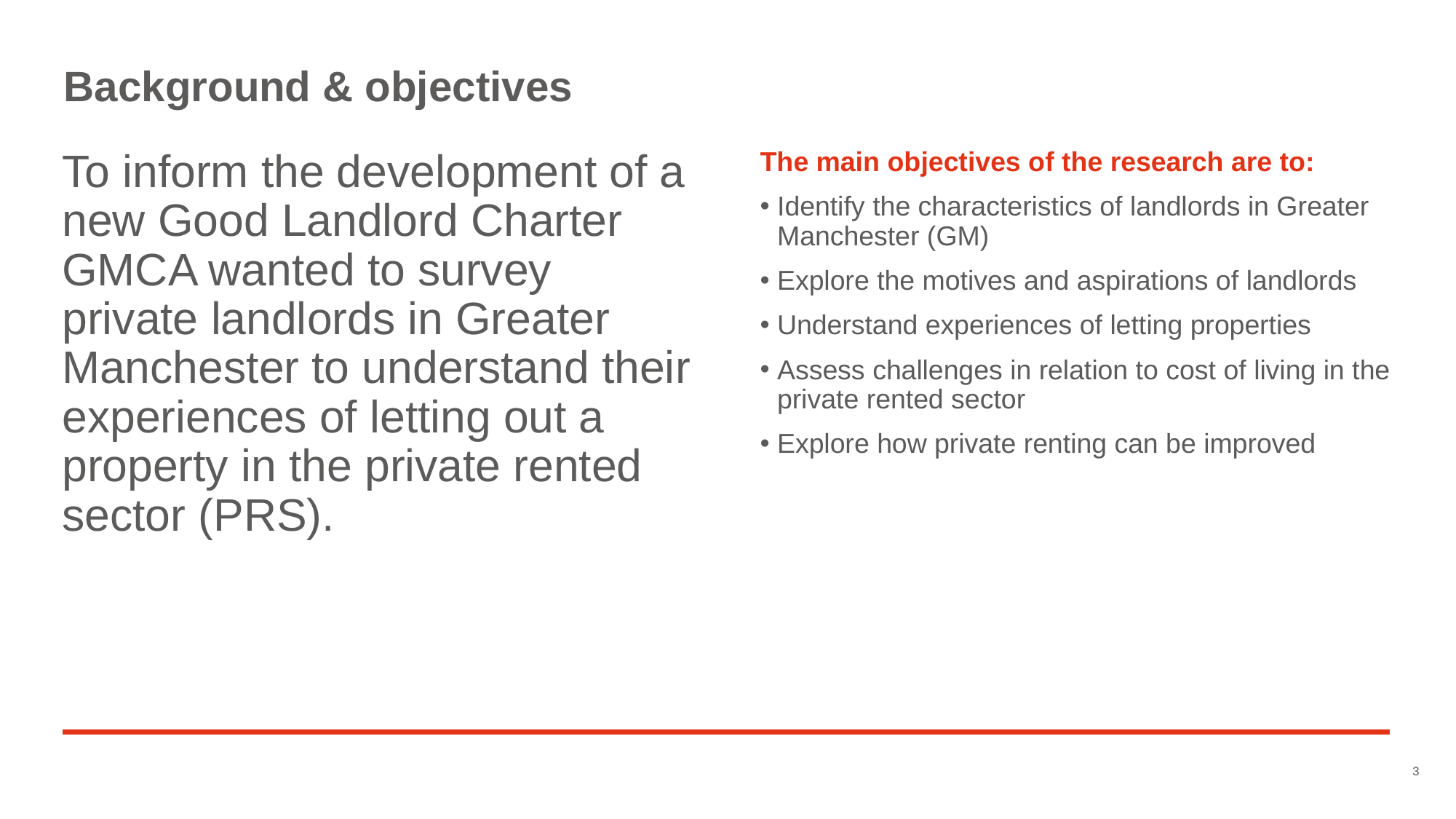

# Background & objectives
To inform the development of a new Good Landlord Charter GMCA wanted to survey private landlords in Greater Manchester to understand their experiences of letting out a property in the private rented sector (PRS).
The main objectives of the research are to:
Identify the characteristics of landlords in Greater Manchester (GM)
Explore the motives and aspirations of landlords
Understand experiences of letting properties
Assess challenges in relation to cost of living in the private rented sector
Explore how private renting can be improved